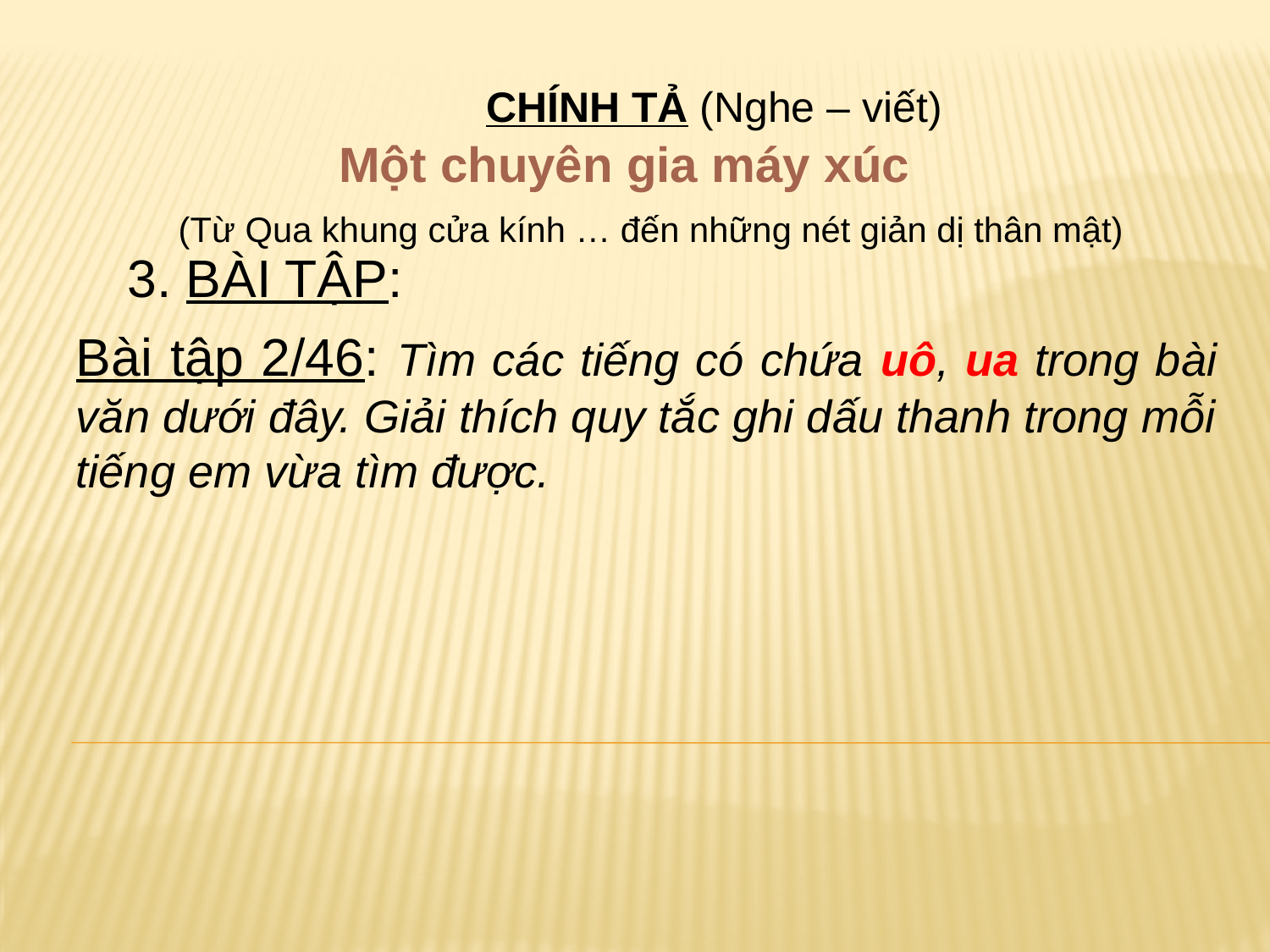

CHÍNH TẢ (Nghe – viết)
Một chuyên gia máy xúc
(Từ Qua khung cửa kính … đến những nét giản dị thân mật)
3. BÀI TẬP:
Bài tập 2/46: Tìm các tiếng có chứa uô, ua trong bài văn dưới đây. Giải thích quy tắc ghi dấu thanh trong mỗi tiếng em vừa tìm được.